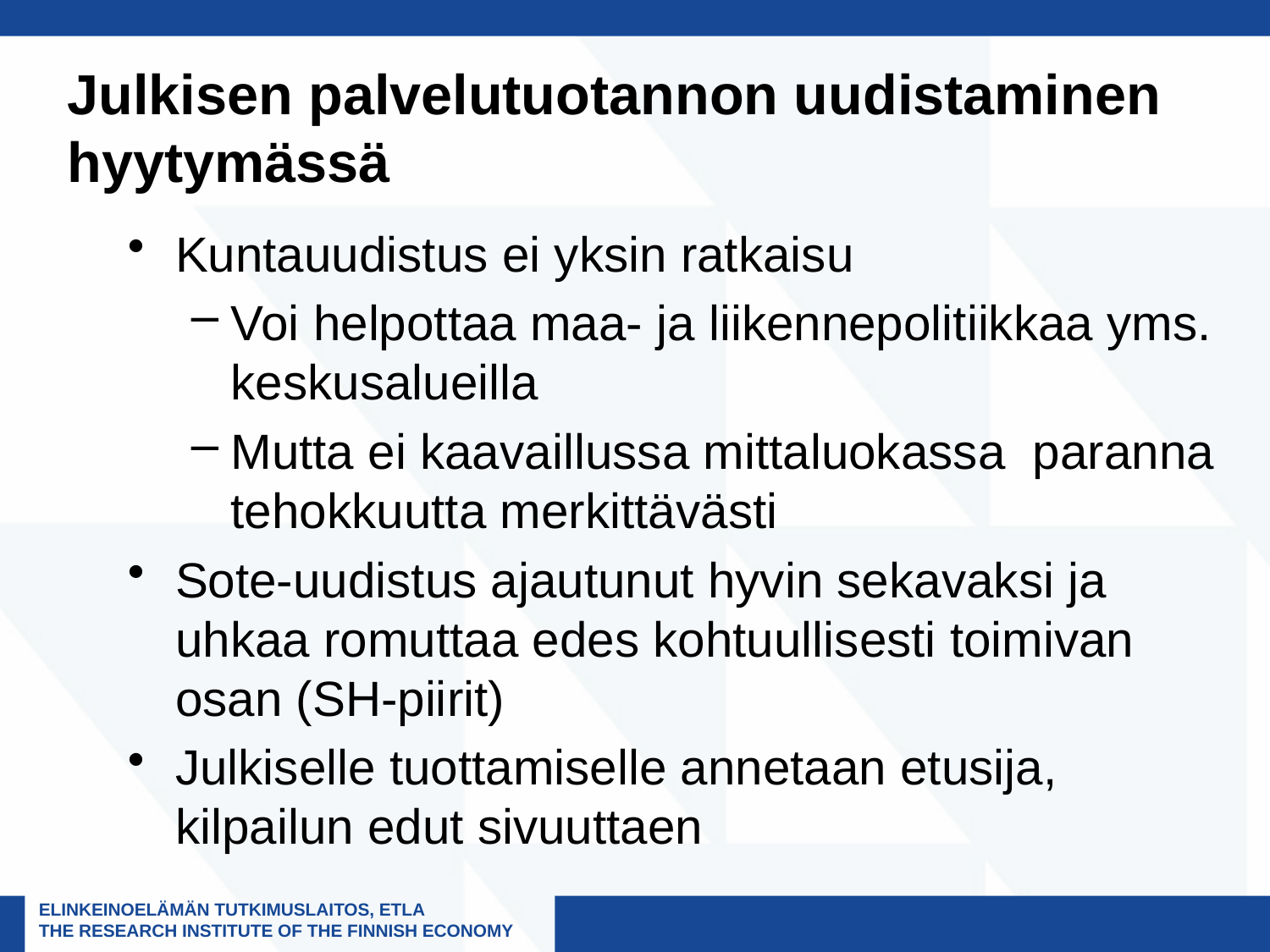

# Julkisen palvelutuotannon uudistaminen hyytymässä
Kuntauudistus ei yksin ratkaisu
Voi helpottaa maa- ja liikennepolitiikkaa yms. keskusalueilla
Mutta ei kaavaillussa mittaluokassa  paranna tehokkuutta merkittävästi
Sote-uudistus ajautunut hyvin sekavaksi ja uhkaa romuttaa edes kohtuullisesti toimivan osan (SH-piirit)
Julkiselle tuottamiselle annetaan etusija, kilpailun edut sivuuttaen